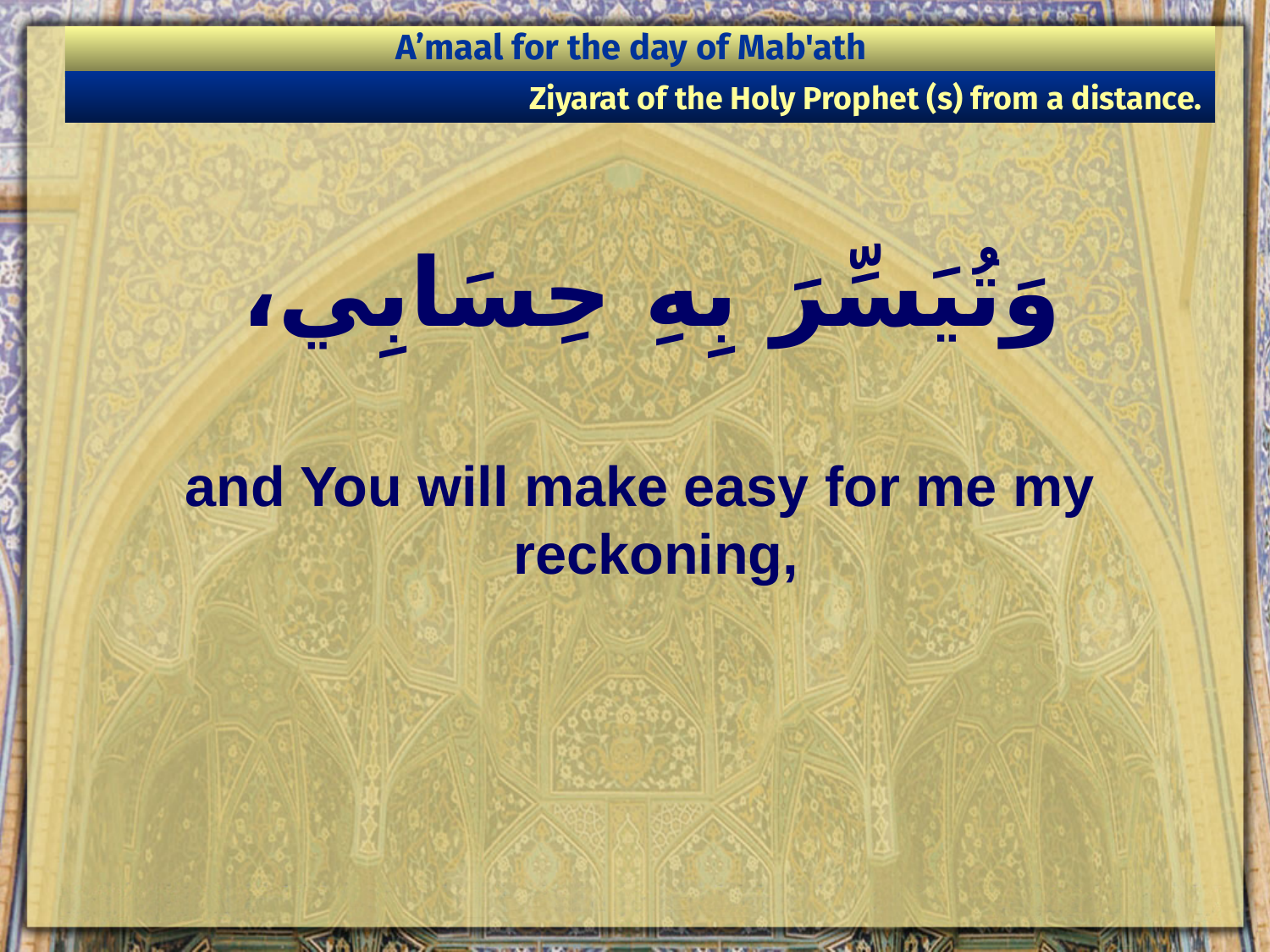

A’maal for the day of Mab'ath
Ziyarat of the Holy Prophet (s) from a distance.
# وَتُيَسِّرَ بِهِ حِسَابِي،
and You will make easy for me my reckoning,